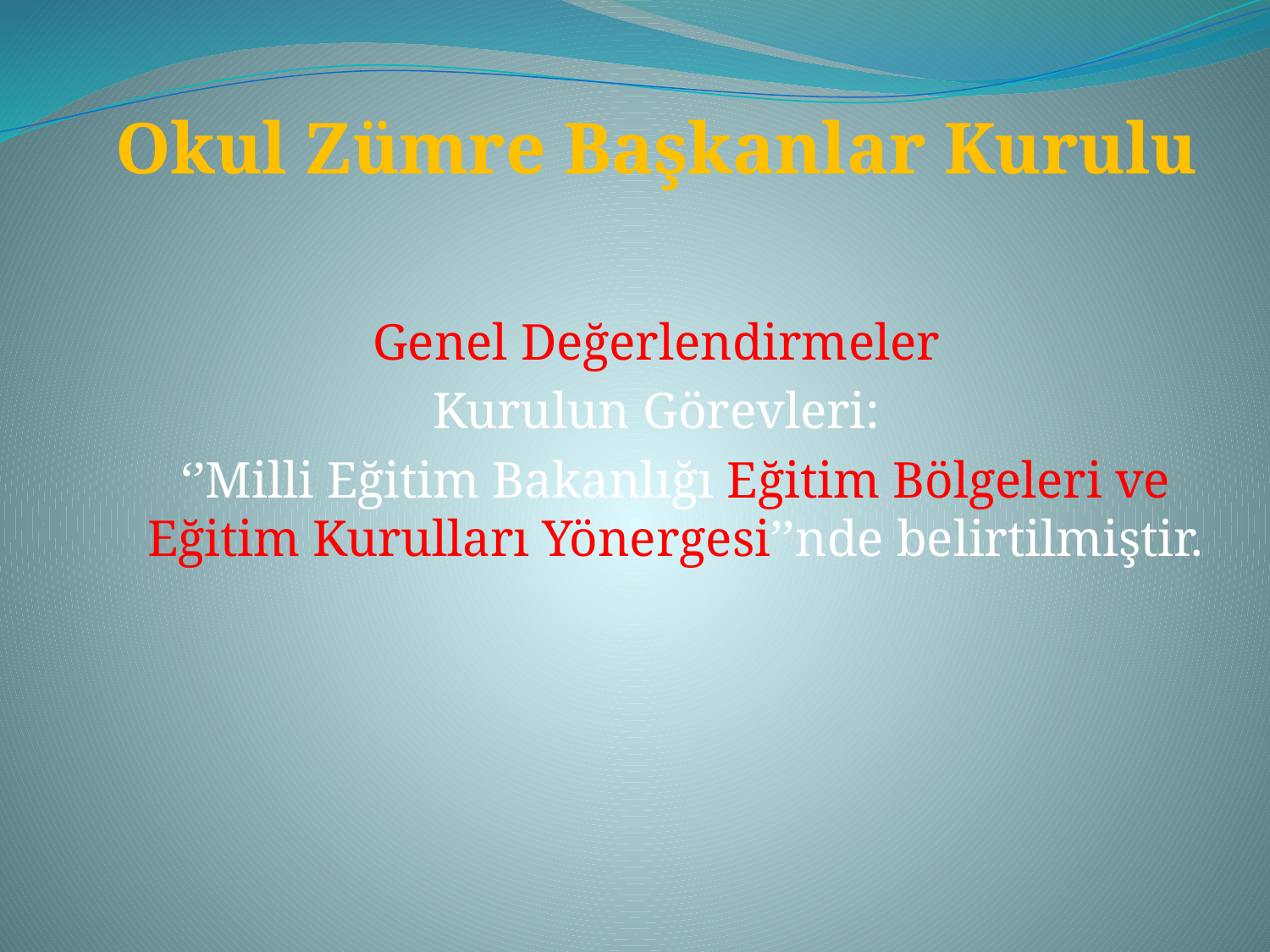

Genel Değerlendirmeler
Kurulun Görevleri:
   ‘’Milli Eğitim Bakanlığı Eğitim Bölgeleri ve Eğitim Kurulları Yönergesi’’nde belirtilmiştir.

# Okul Zümre Başkanlar Kurulu